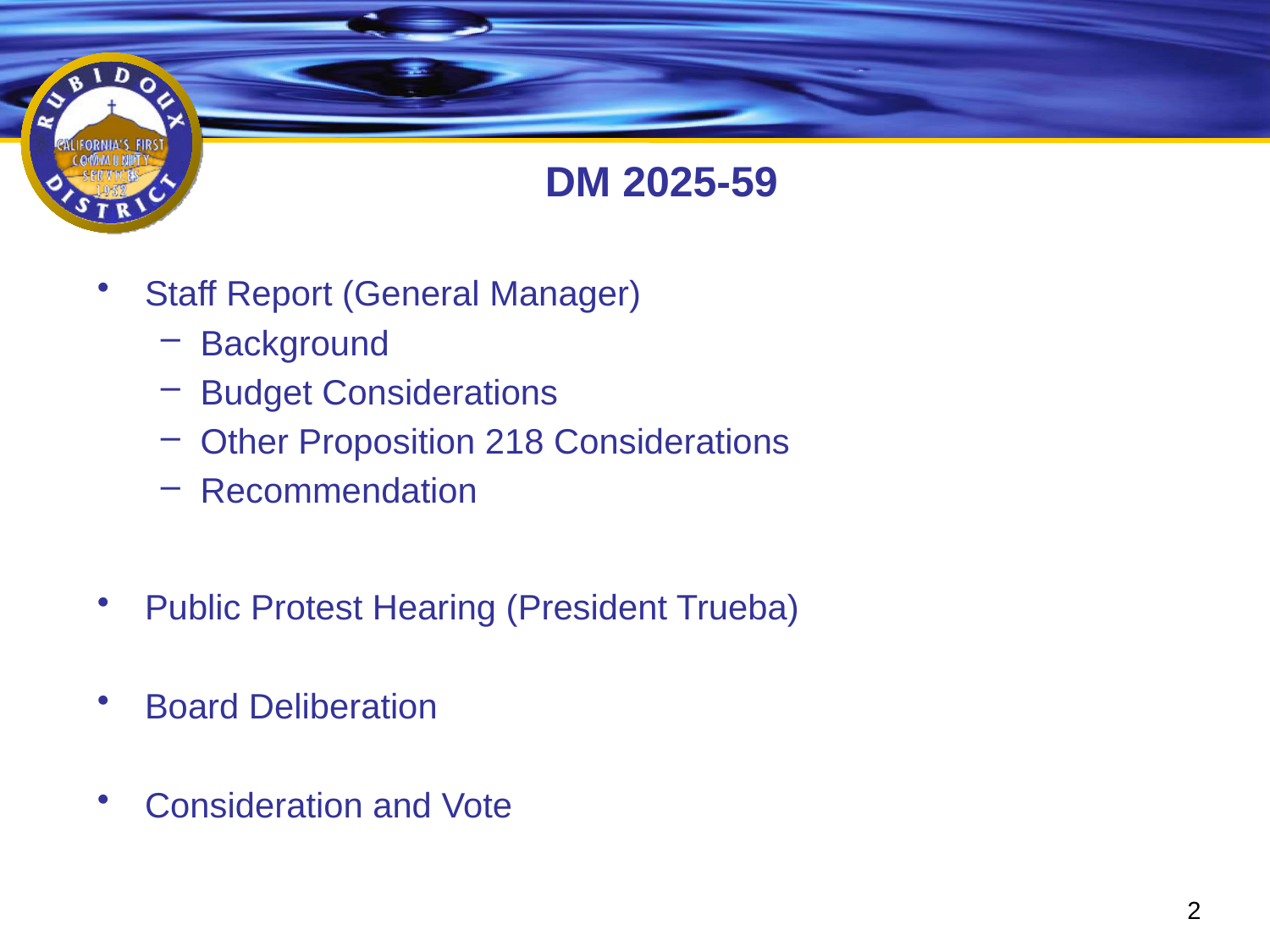

# DM 2025-59
Staff Report (General Manager)
Background
Budget Considerations
Other Proposition 218 Considerations
Recommendation

Public Protest Hearing (President Trueba)

Board Deliberation

Consideration and Vote

2